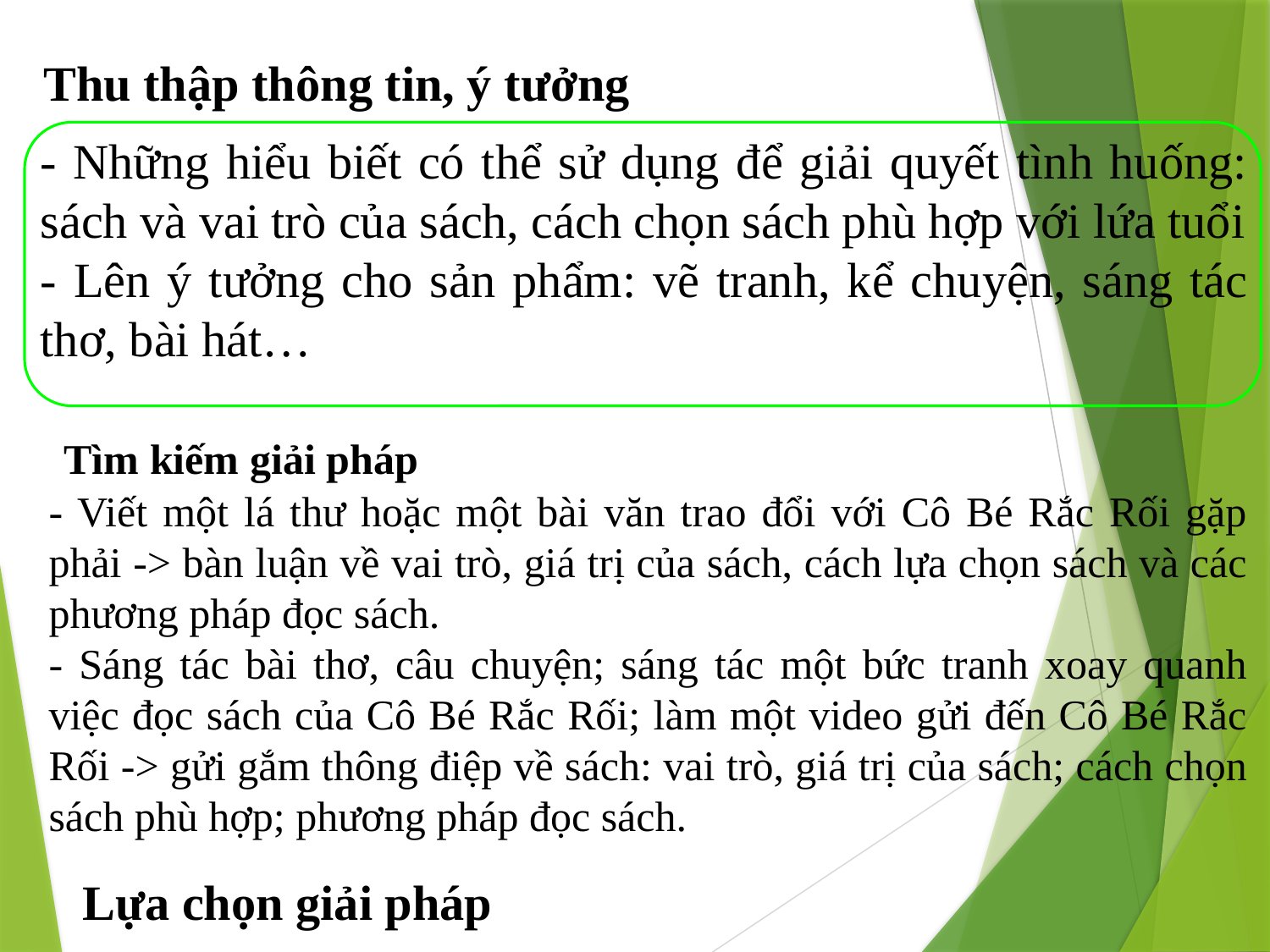

Thu thập thông tin, ý tưởng

- Những hiểu biết có thể sử dụng để giải quyết tình huống: sách và vai trò của sách, cách chọn sách phù hợp với lứa tuổi
- Lên ý tưởng cho sản phẩm: vẽ tranh, kể chuyện, sáng tác thơ, bài hát…
Tìm kiếm giải pháp
- Viết một lá thư hoặc một bài văn trao đổi với Cô Bé Rắc Rối gặp phải -> bàn luận về vai trò, giá trị của sách, cách lựa chọn sách và các phương pháp đọc sách.
- Sáng tác bài thơ, câu chuyện; sáng tác một bức tranh xoay quanh việc đọc sách của Cô Bé Rắc Rối; làm một video gửi đến Cô Bé Rắc Rối -> gửi gắm thông điệp về sách: vai trò, giá trị của sách; cách chọn sách phù hợp; phương pháp đọc sách.
Lựa chọn giải pháp